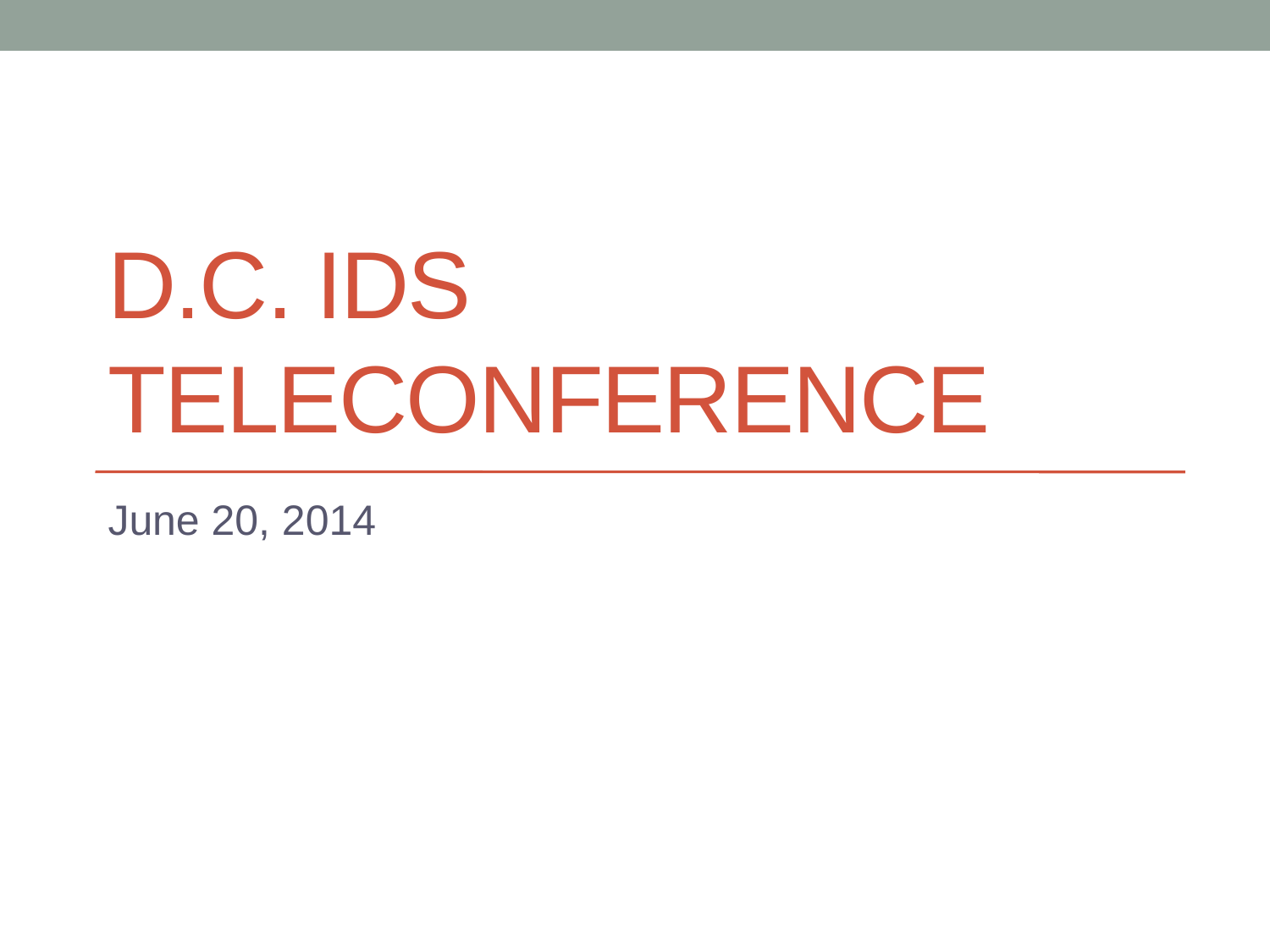

# D.C. IDS Teleconference
June 20, 2014